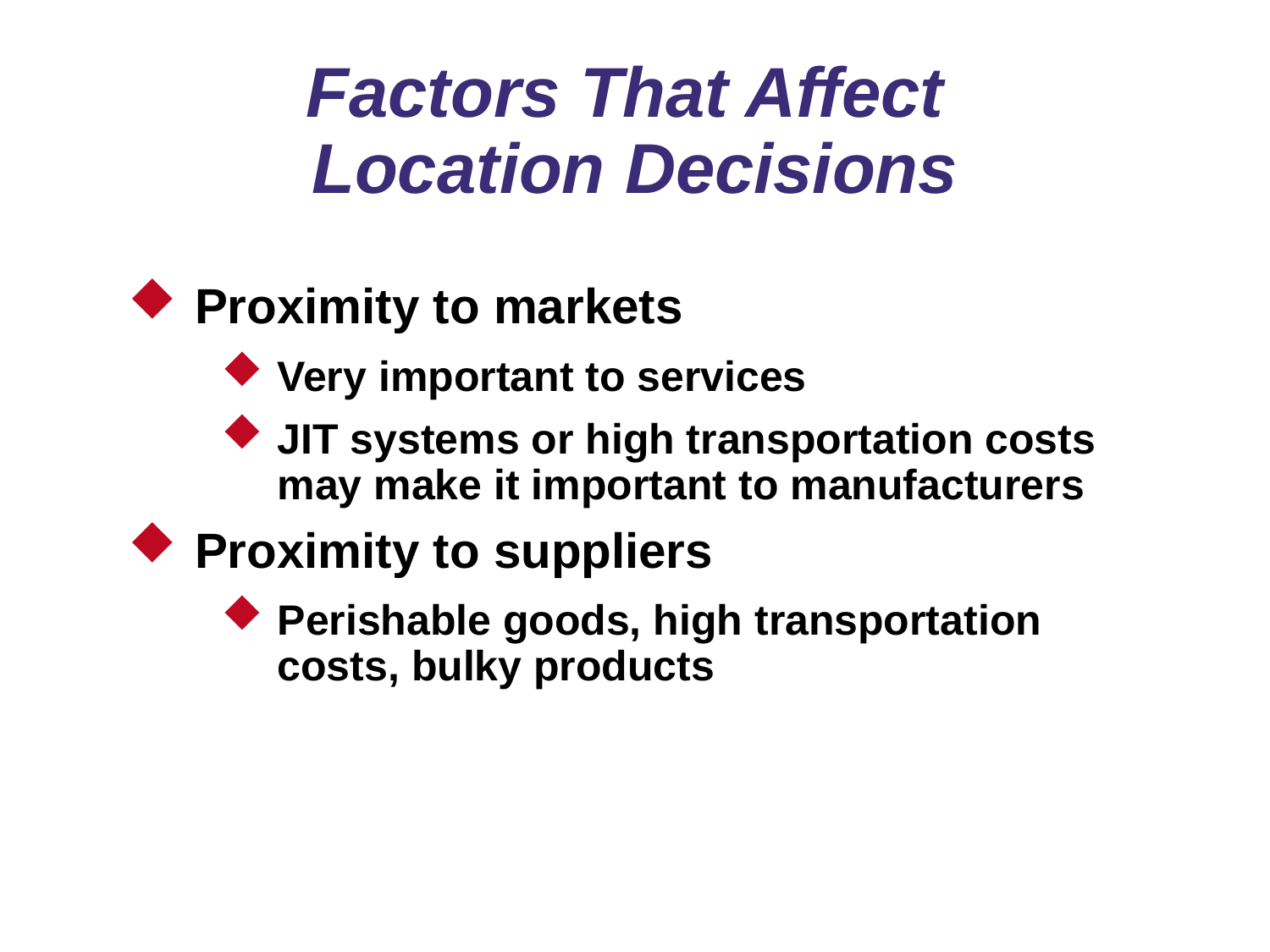

# Factors That Affect Location Decisions
Proximity to markets
Very important to services
JIT systems or high transportation costs may make it important to manufacturers
Proximity to suppliers
Perishable goods, high transportation costs, bulky products